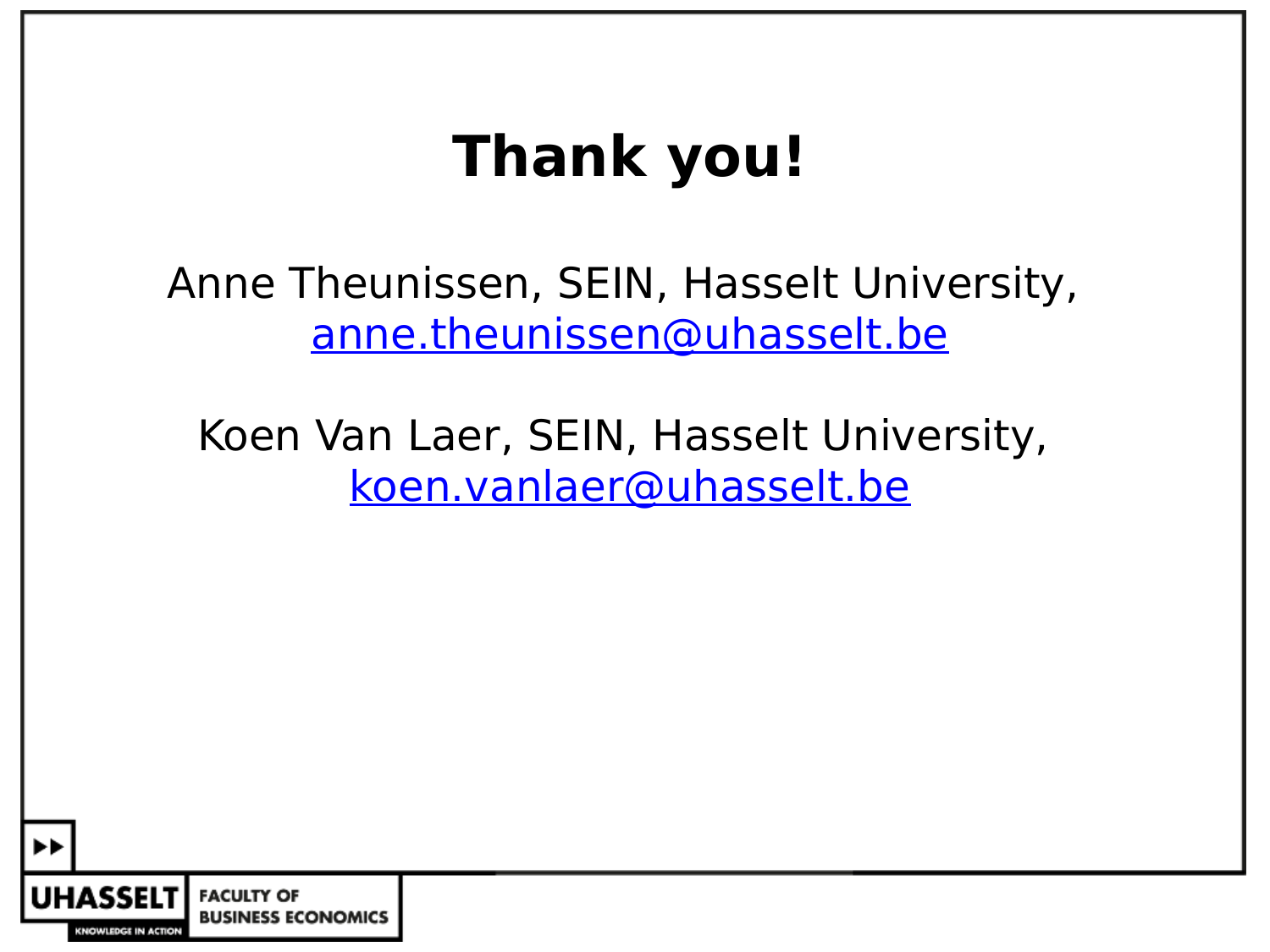

Thank you!

Anne Theunissen, SEIN, Hasselt University, anne.theunissen@uhasselt.be

Koen Van Laer, SEIN, Hasselt University, koen.vanlaer@uhasselt.be